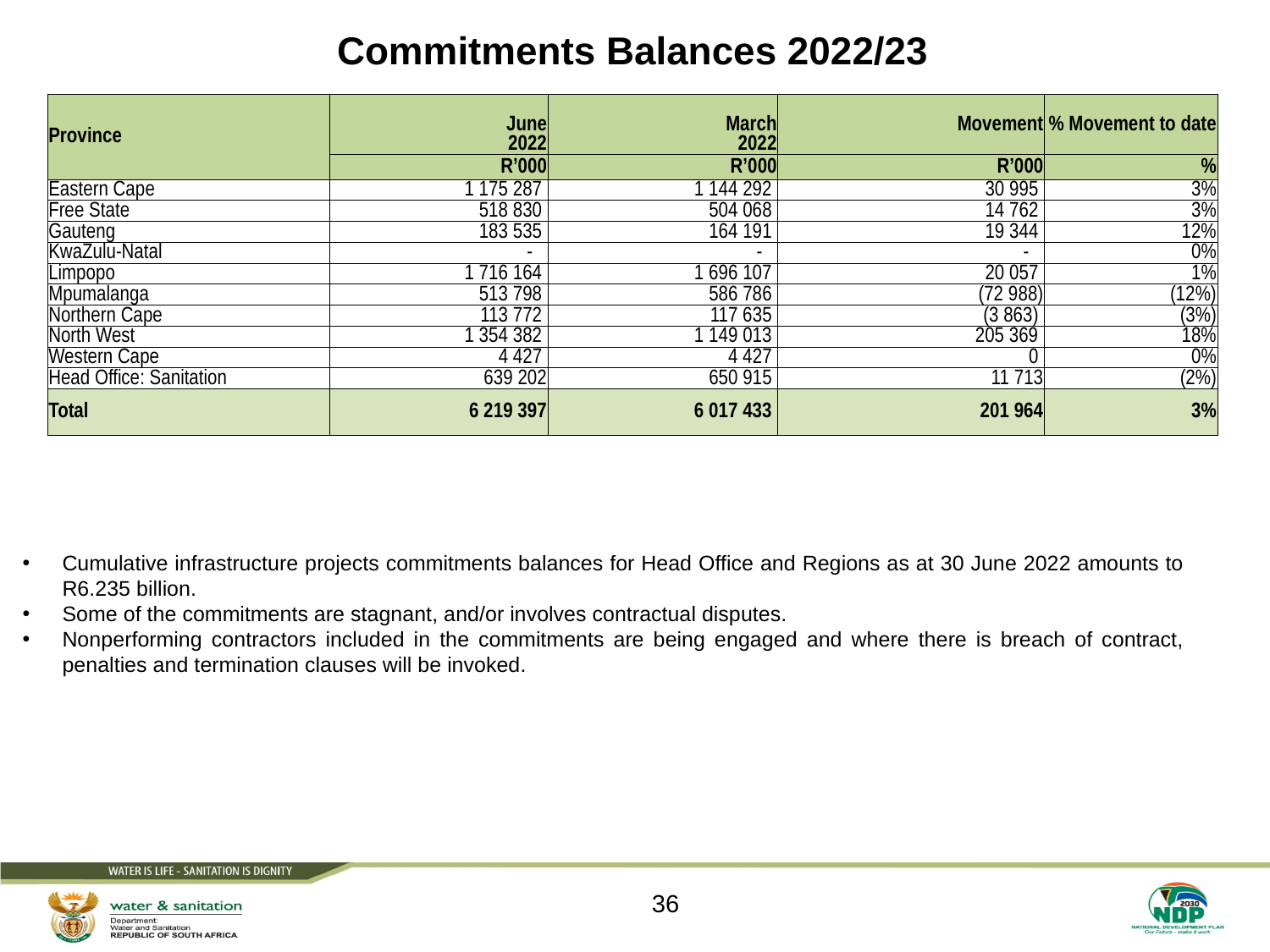

# Commitments Balances 2022/23
| Province | June 2022 | March 2022 | Movement | % Movement to date |
| --- | --- | --- | --- | --- |
|  | R’000 | R’000 | R’000 | % |
| Eastern Cape | 1 175 287 | 1 144 292 | 30 995 | 3% |
| Free State | 518 830 | 504 068 | 14 762 | 3% |
| Gauteng | 183 535 | 164 191 | 19 344 | 12% |
| KwaZulu-Natal | - | - | - | 0% |
| Limpopo | 1 716 164 | 1 696 107 | 20 057 | 1% |
| Mpumalanga | 513 798 | 586 786 | (72 988) | (12%) |
| Northern Cape | 113 772 | 117 635 | (3 863) | (3%) |
| North West | 1 354 382 | 1 149 013 | 205 369 | 18% |
| Western Cape | 4 427 | 4 427 | 0 | 0% |
| Head Office: Sanitation | 639 202 | 650 915 | 11 713 | (2%) |
| Total | 6 219 397 | 6 017 433 | 201 964 | 3% |

Cumulative infrastructure projects commitments balances for Head Office and Regions as at 30 June 2022 amounts to R6.235 billion.
Some of the commitments are stagnant, and/or involves contractual disputes.
Nonperforming contractors included in the commitments are being engaged and where there is breach of contract, penalties and termination clauses will be invoked.
36